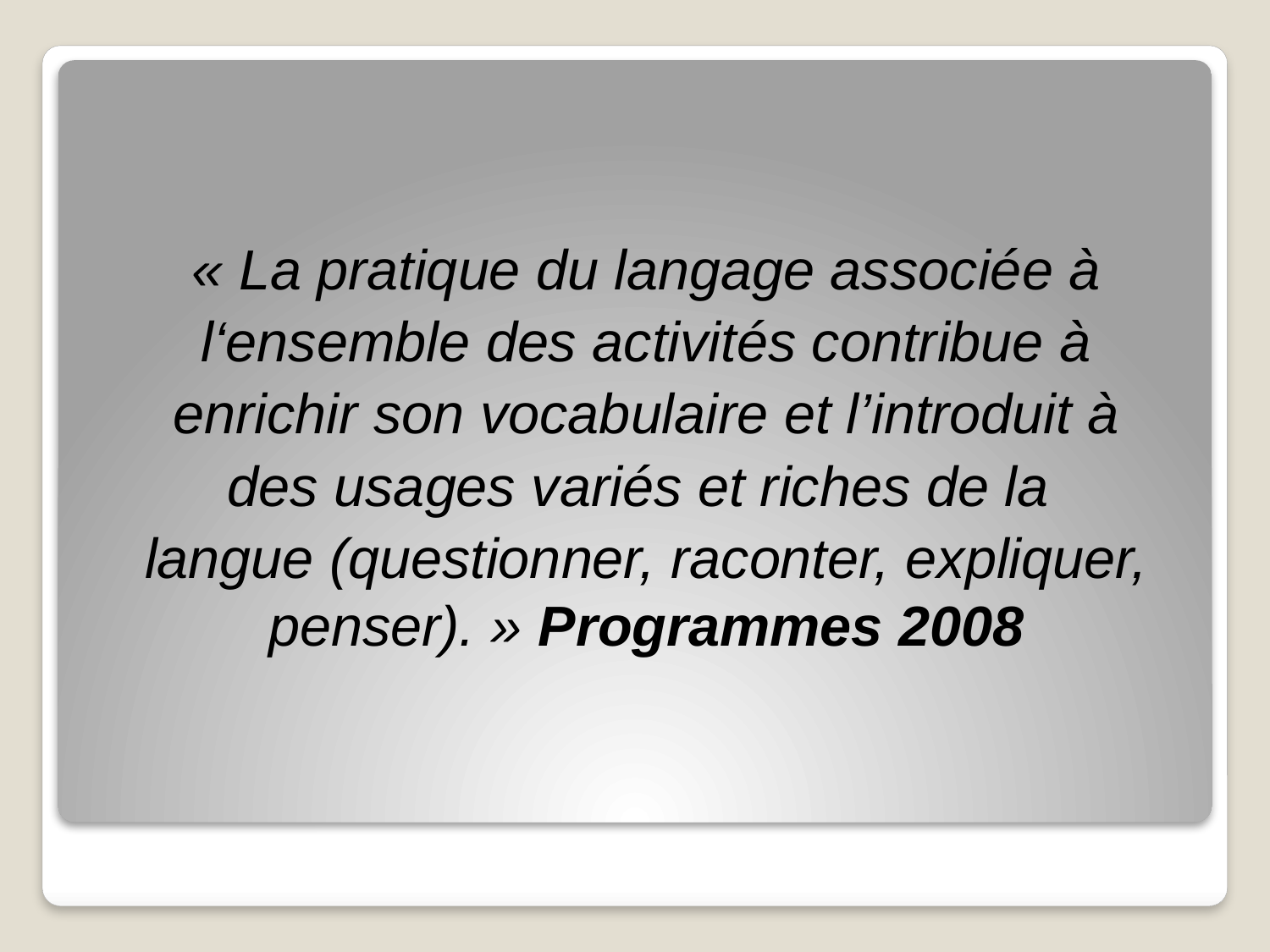

« La pratique du langage associée à
l‘ensemble des activités contribue à
enrichir son vocabulaire et l’introduit à
des usages variés et riches de la
langue (questionner, raconter, expliquer, penser). » Programmes 2008